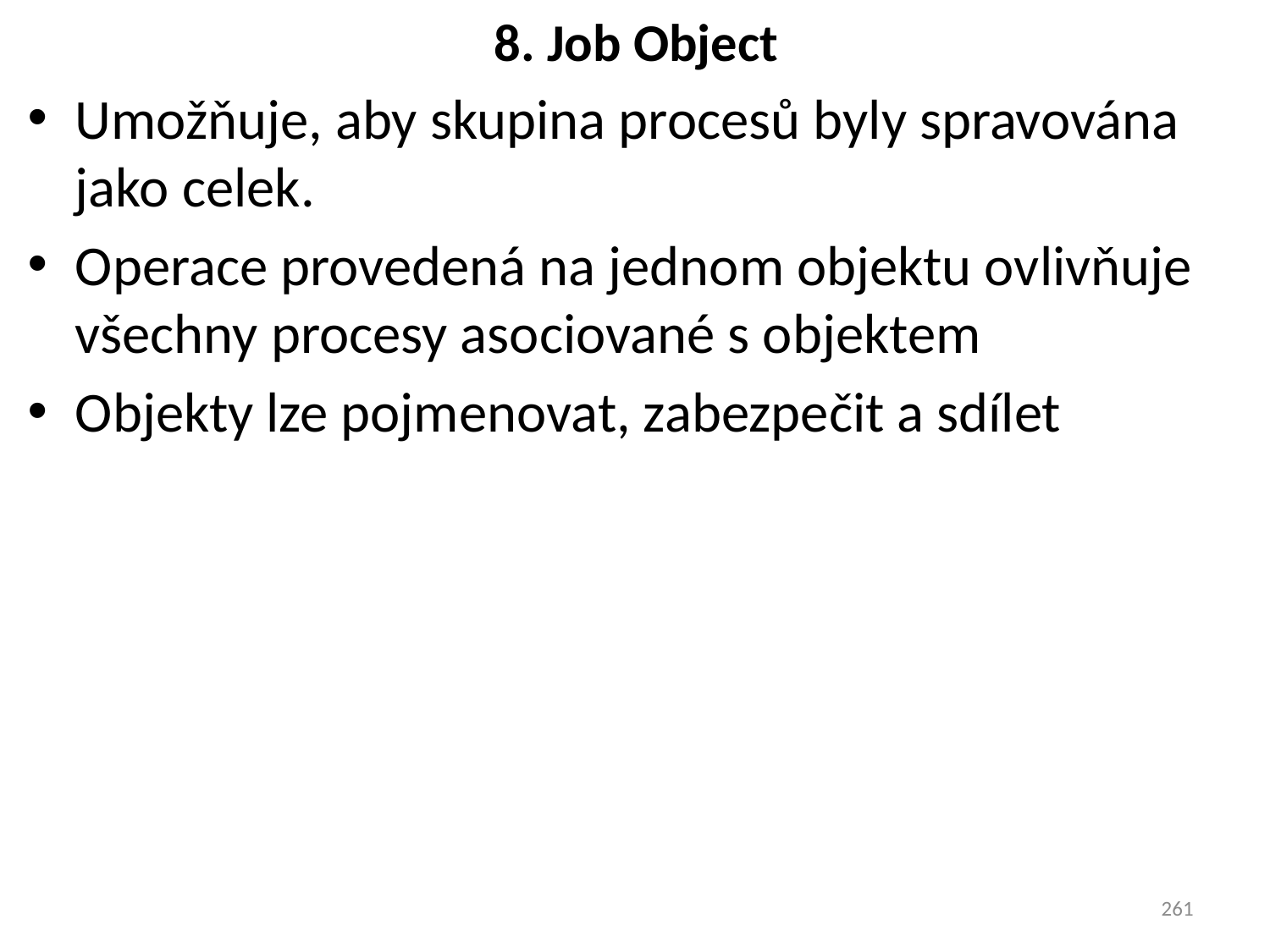

# 8. Job Object
Umožňuje, aby skupina procesů byly spravována jako celek.
Operace provedená na jednom objektu ovlivňuje všechny procesy asociované s objektem
Objekty lze pojmenovat, zabezpečit a sdílet
261